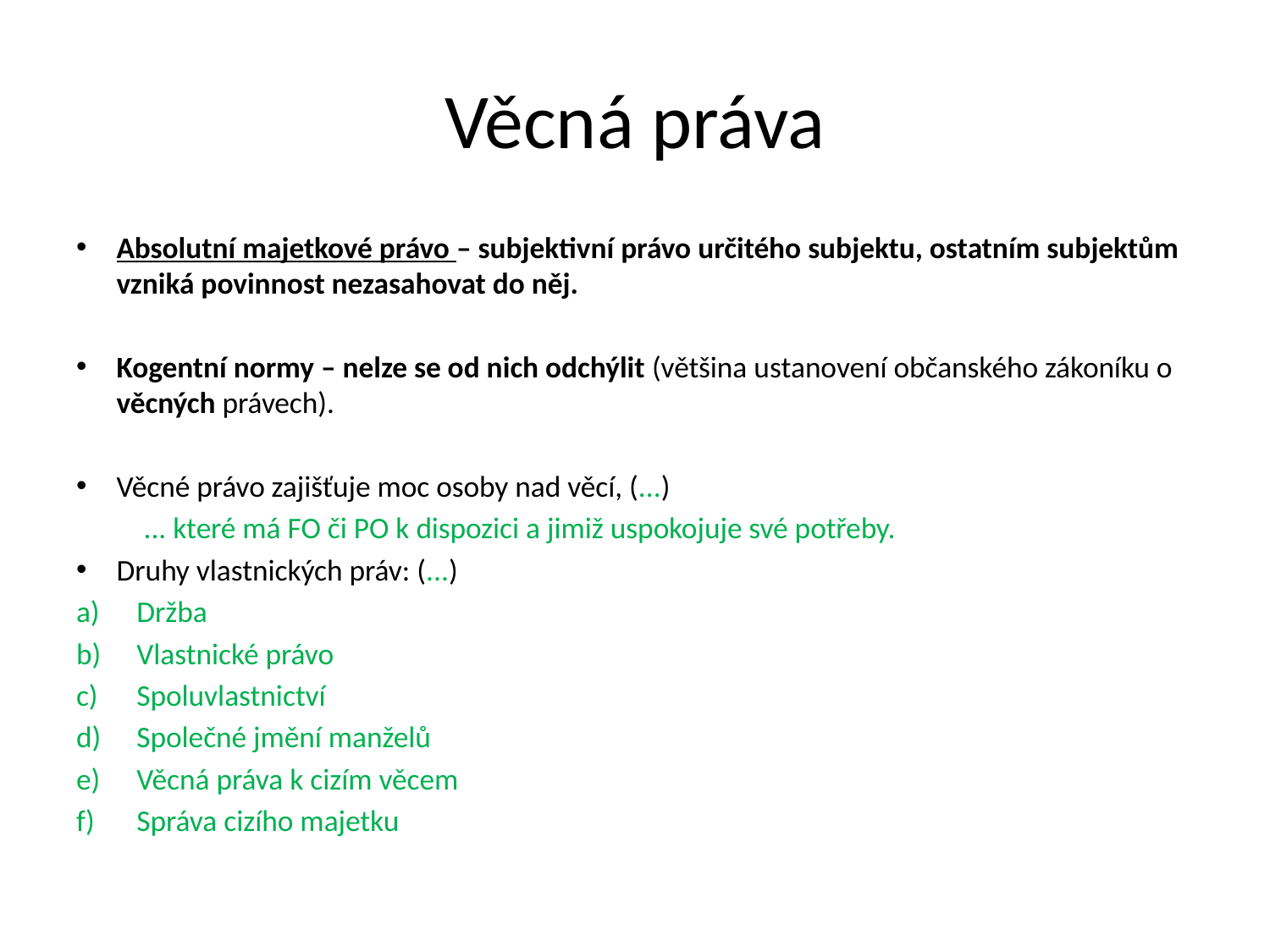

# Věcná práva
Absolutní majetkové právo – subjektivní právo určitého subjektu, ostatním subjektům vzniká povinnost nezasahovat do něj.

Kogentní normy – nelze se od nich odchýlit (většina ustanovení občanského zákoníku o věcných právech).

Věcné právo zajišťuje moc osoby nad věcí, (...)
	... které má FO či PO k dispozici a jimiž uspokojuje své potřeby.
Druhy vlastnických práv: (...)
Držba
Vlastnické právo
Spoluvlastnictví
Společné jmění manželů
Věcná práva k cizím věcem
Správa cizího majetku